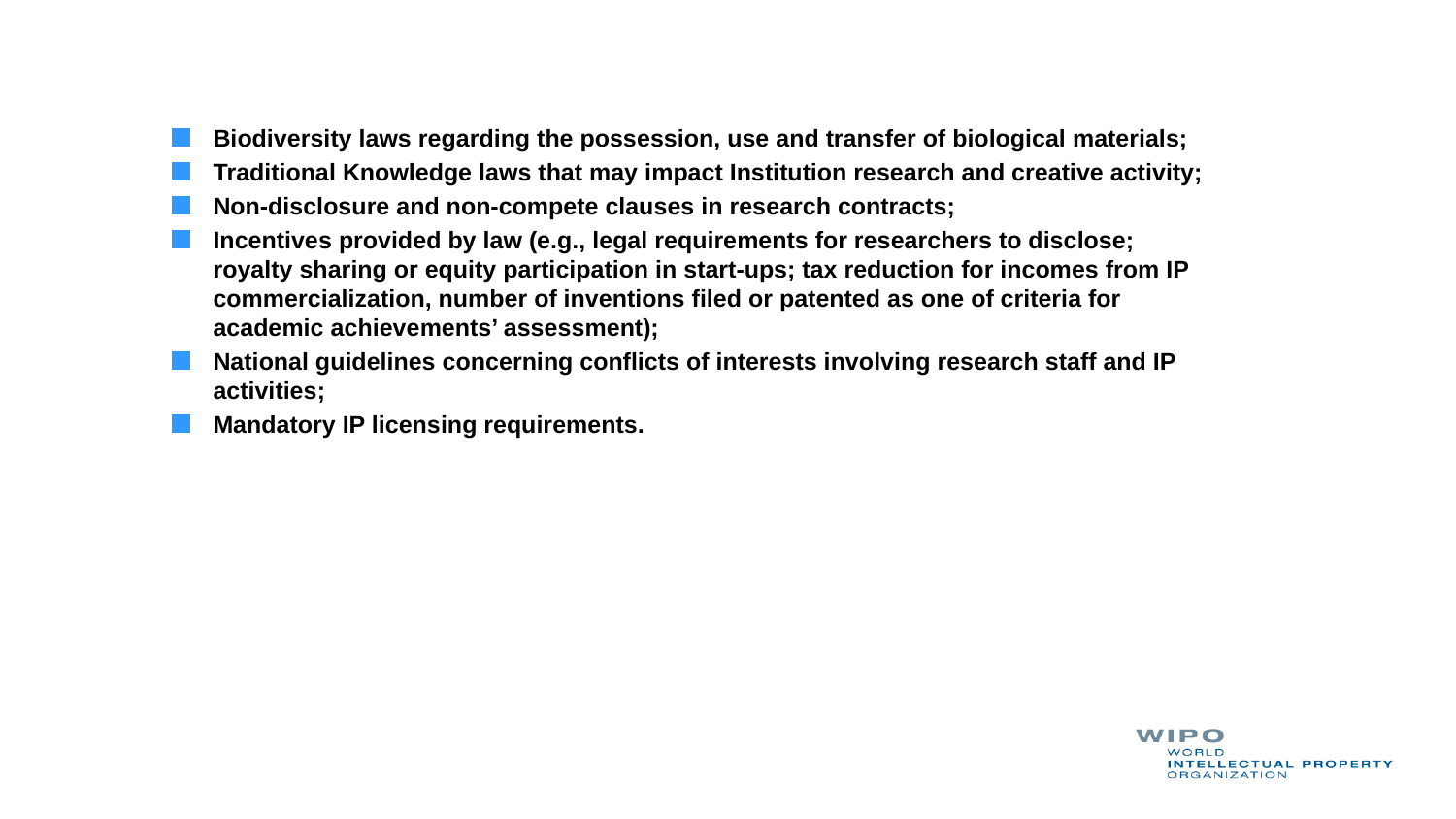

Biodiversity laws regarding the possession, use and transfer of biological materials;
Traditional Knowledge laws that may impact Institution research and creative activity;
Non-disclosure and non-compete clauses in research contracts;
Incentives provided by law (e.g., legal requirements for researchers to disclose; royalty sharing or equity participation in start-ups; tax reduction for incomes from IP commercialization, number of inventions filed or patented as one of criteria for academic achievements’ assessment);
National guidelines concerning conflicts of interests involving research staff and IP activities;
Mandatory IP licensing requirements.